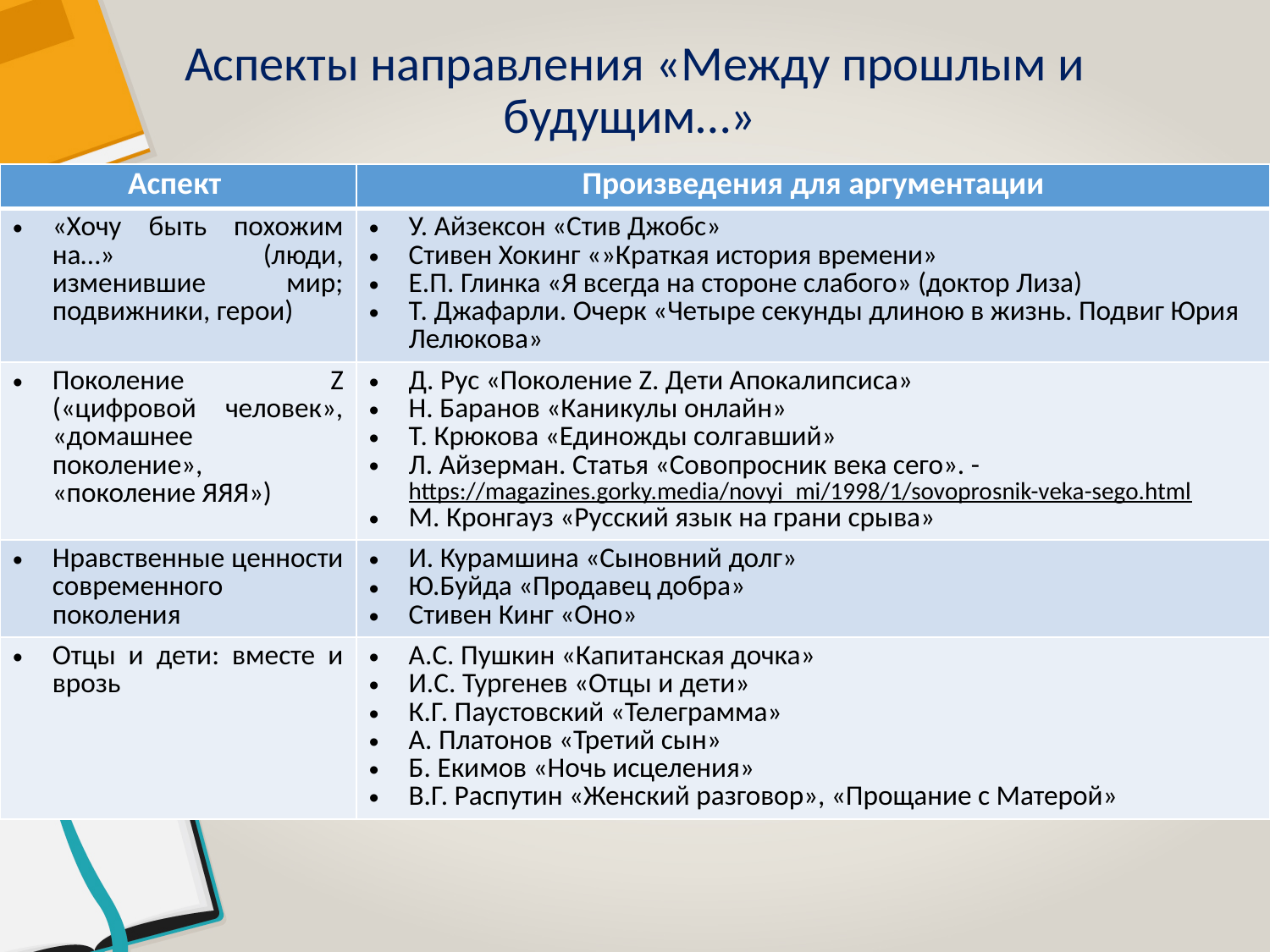

# Аспекты направления «Между прошлым и будущим…»
| Аспект | Произведения для аргументации |
| --- | --- |
| «Хочу быть похожим на…» (люди, изменившие мир; подвижники, герои) | У. Айзексон «Стив Джобс» Стивен Хокинг «»Краткая история времени» Е.П. Глинка «Я всегда на стороне слабого» (доктор Лиза) Т. Джафарли. Очерк «Четыре секунды длиною в жизнь. Подвиг Юрия Лелюкова» |
| Поколение Z («цифровой человек», «домашнее поколение», «поколение ЯЯЯ») | Д. Рус «Поколение Z. Дети Апокалипсиса» Н. Баранов «Каникулы онлайн» Т. Крюкова «Единожды солгавший» Л. Айзерман. Статья «Совопросник века сего». - https://magazines.gorky.media/novyi\_mi/1998/1/sovoprosnik-veka-sego.html М. Кронгауз «Русский язык на грани срыва» |
| Нравственные ценности современного поколения | И. Курамшина «Сыновний долг» Ю.Буйда «Продавец добра» Стивен Кинг «Оно» |
| Отцы и дети: вместе и врозь | А.С. Пушкин «Капитанская дочка» И.С. Тургенев «Отцы и дети» К.Г. Паустовский «Телеграмма» А. Платонов «Третий сын» Б. Екимов «Ночь исцеления» В.Г. Распутин «Женский разговор», «Прощание с Матерой» |